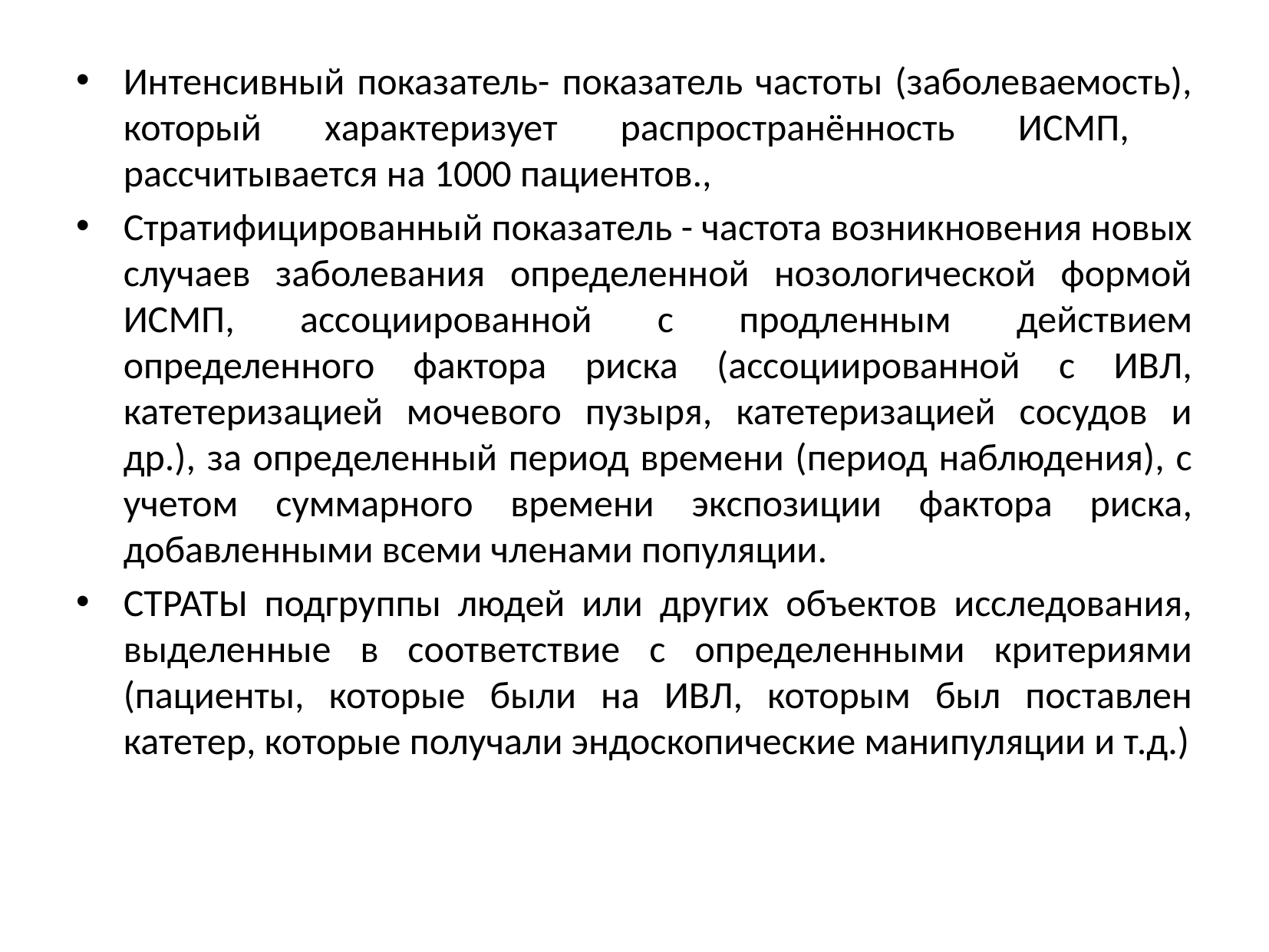

Интенсивный показатель- показатель частоты (заболеваемость), который характеризует распространённость ИСМП,  рассчитывается на 1000 пациентов.,
Стратифицированный показатель - частота возникновения новых случаев заболевания определенной нозологической формой ИСМП, ассоциированной с продленным действием определенного фактора риска (ассоциированной с ИВЛ, катетеризацией мочевого пузыря, катетеризацией сосудов и др.), за определенный период времени (период наблюдения), с учетом суммарного времени экспозиции фактора риска, добавленными всеми членами популяции.
СТРАТЫ подгруппы людей или других объектов исследования, выделенные в соответствие с определенными критериями (пациенты, которые были на ИВЛ, которым был поставлен катетер, которые получали эндоскопические манипуляции и т.д.)